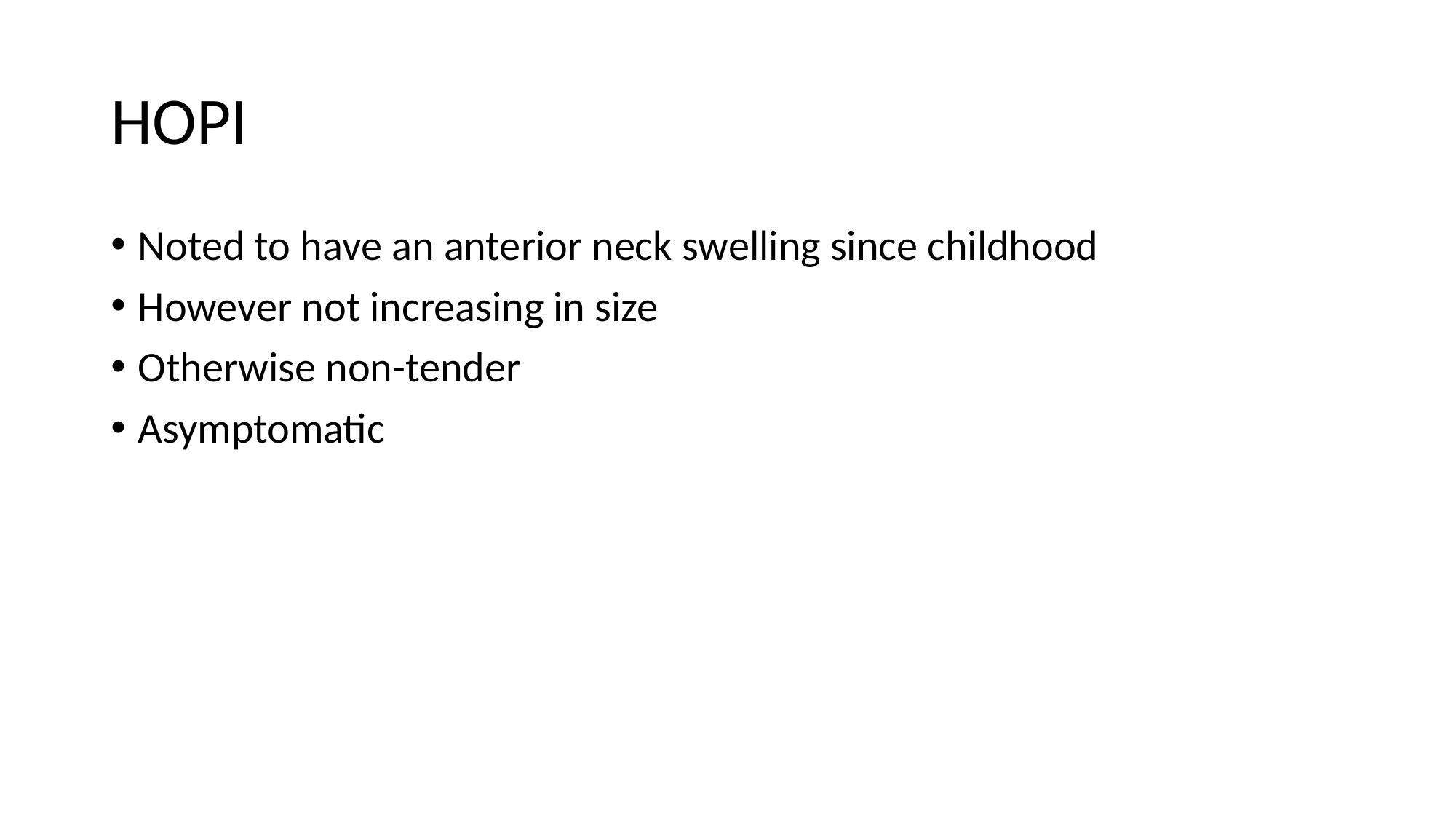

# HOPI
Noted to have an anterior neck swelling since childhood
However not increasing in size
Otherwise non-tender
Asymptomatic